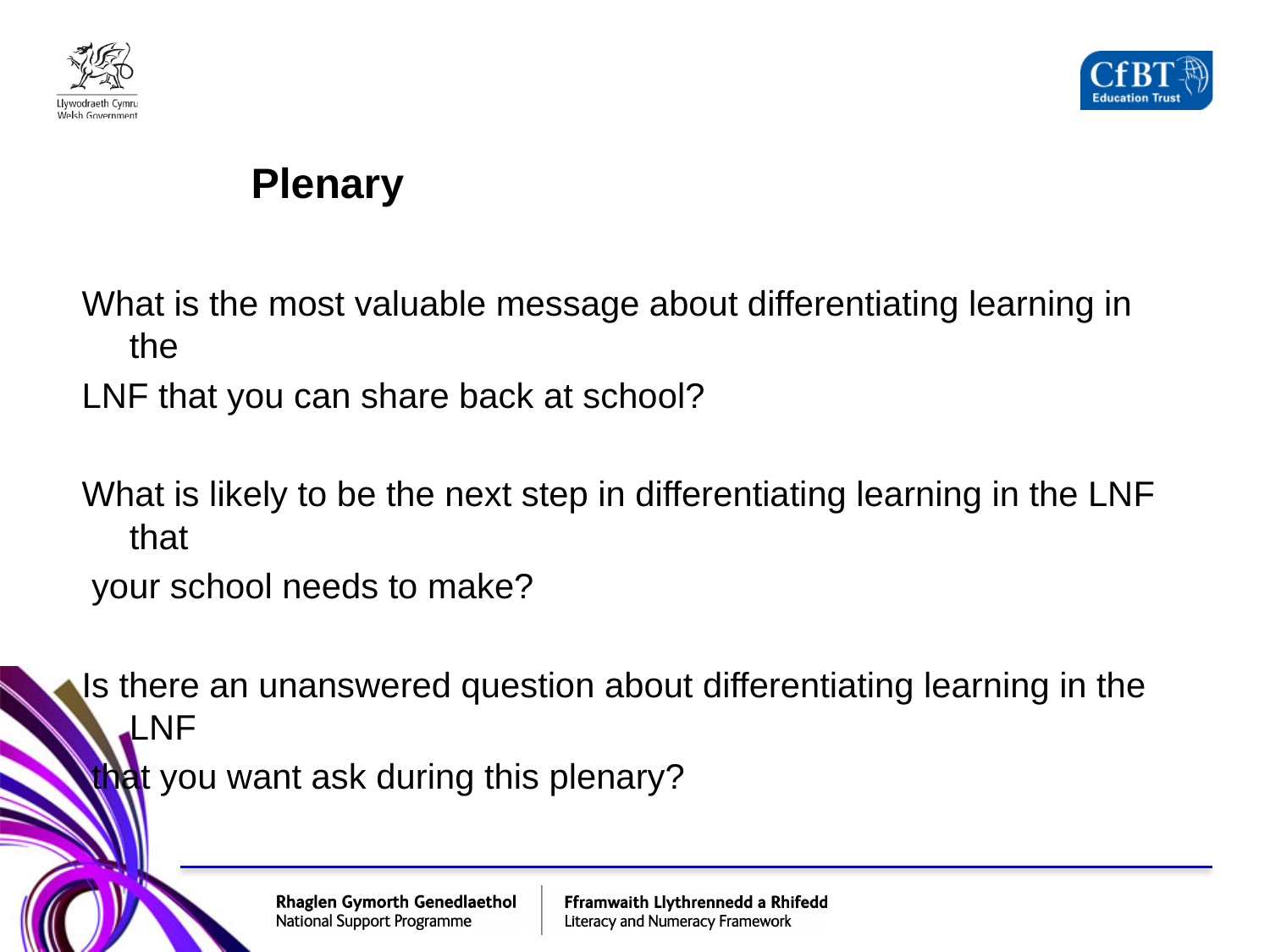

# Plenary
What is the most valuable message about differentiating learning in the
LNF that you can share back at school?

What is likely to be the next step in differentiating learning in the LNF that
 your school needs to make?

Is there an unanswered question about differentiating learning in the LNF
 that you want ask during this plenary?

I